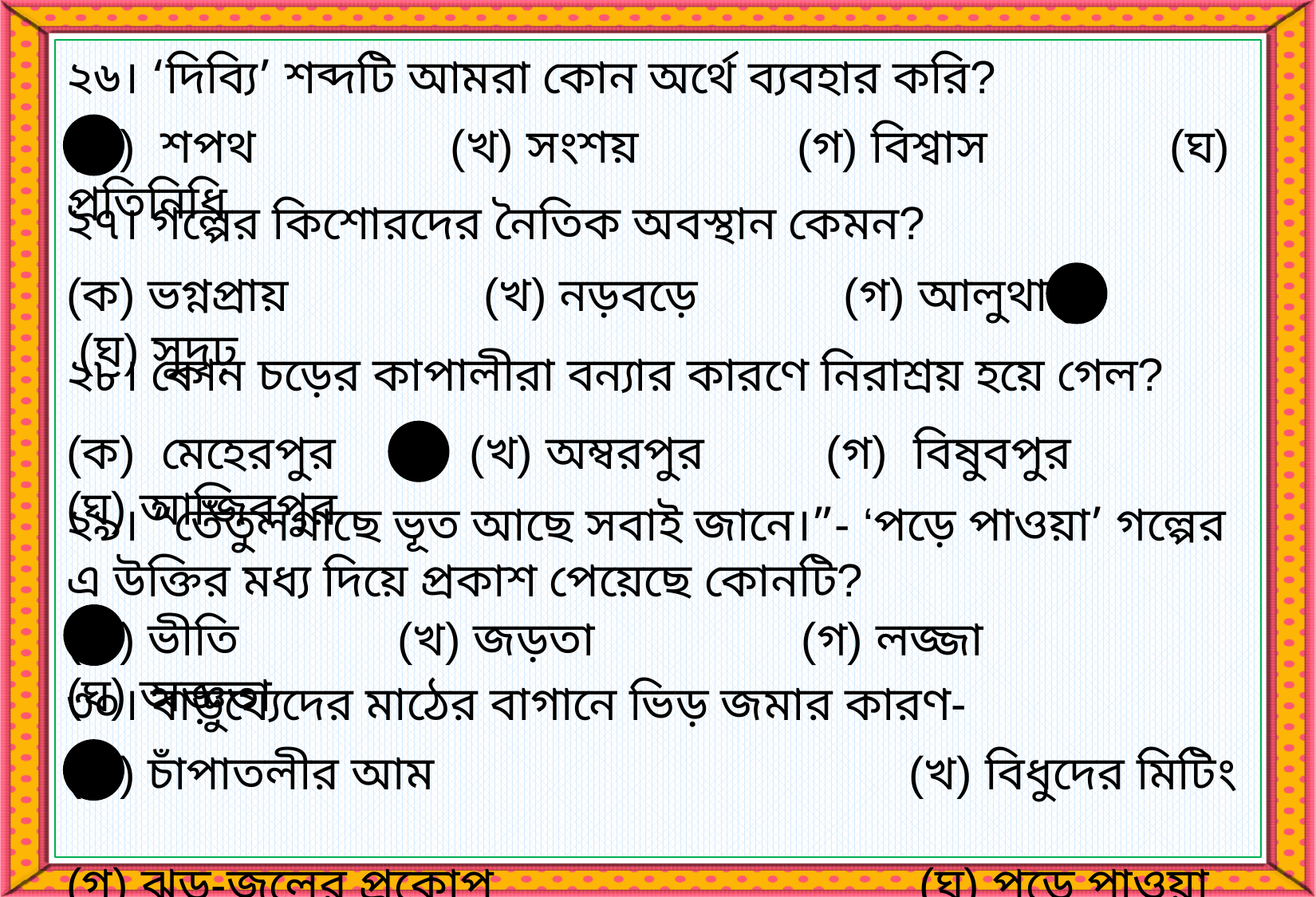

২৬। ‘দিব্যি’ শব্দটি আমরা কোন অর্থে ব্যবহার করি?
(ক)  শপথ                (খ) সংশয়             (গ) বিশ্বাস               (ঘ) প্রতিনিধি

২৭। গল্পের কিশোরদের নৈতিক অবস্থান কেমন?
(ক) ভগ্নপ্রায়                (খ) নড়বড়ে            (গ) আলুথালু              (ঘ) সুদৃঢ়

২৮। কোন চড়ের কাপালীরা বন্যার কারণে নিরাশ্রয় হয়ে গেল?
(ক)  মেহেরপুর           (খ) অম্বরপুর          (গ)  বিষুবপুর         (ঘ) আজিবপুর

২৯। “তেঁতুলগাছে ভূত আছে সবাই জানে।”- ‘পড়ে পাওয়া’ গল্পের এ উক্তির মধ্য দিয়ে প্রকাশ পেয়েছে কোনটি?
(ক) ভীতি             (খ) জড়তা                 (গ) লজ্জা                  (ঘ) অজ্ঞতা

৩০। বাড়ুয্যেদের মাঠের বাগানে ভিড় জমার কারণ-
(ক) চাঁপাতলীর আম                                       (খ) বিধুদের মিটিং
(গ) ঝড়-জলের প্রকোপ                                   (ঘ) পড়ে পাওয়া বাক্সের সন্ধান